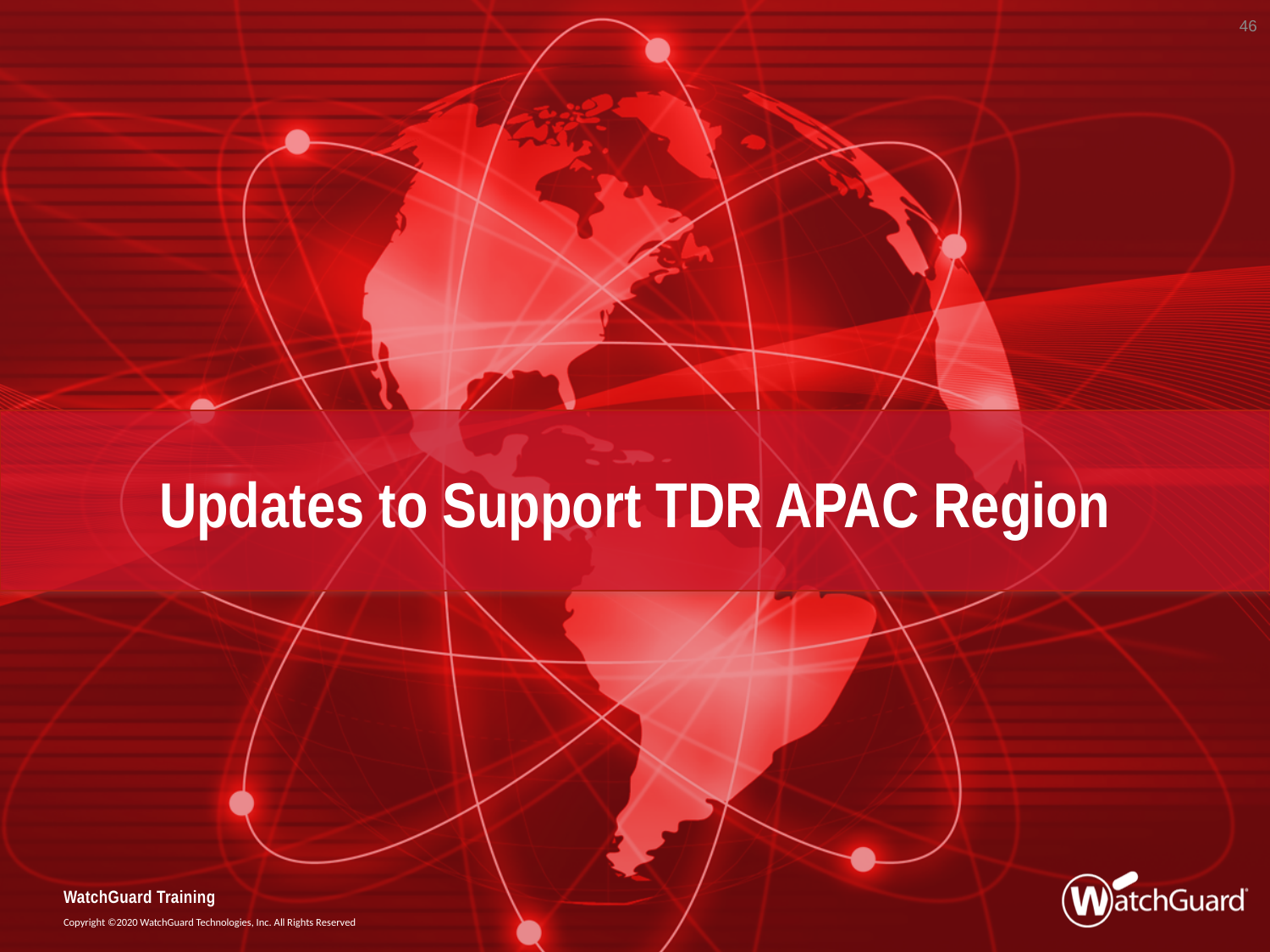

46
# Updates to Support TDR APAC Region